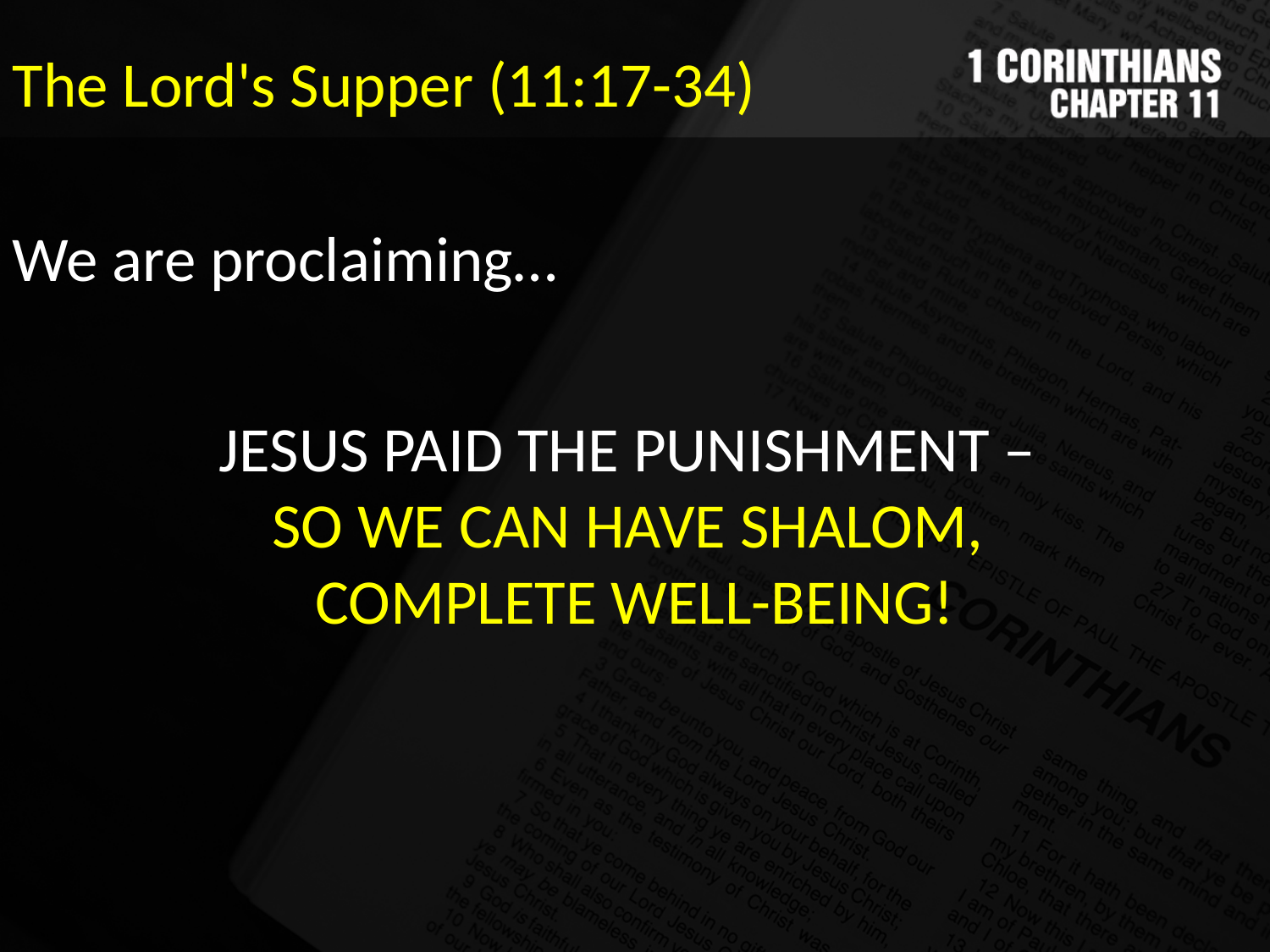

The Lord's Supper (11:17-34)
We are proclaiming…
JESUS PAID THE PUNISHMENT –
SO WE CAN HAVE SHALOM,
COMPLETE WELL-BEING!